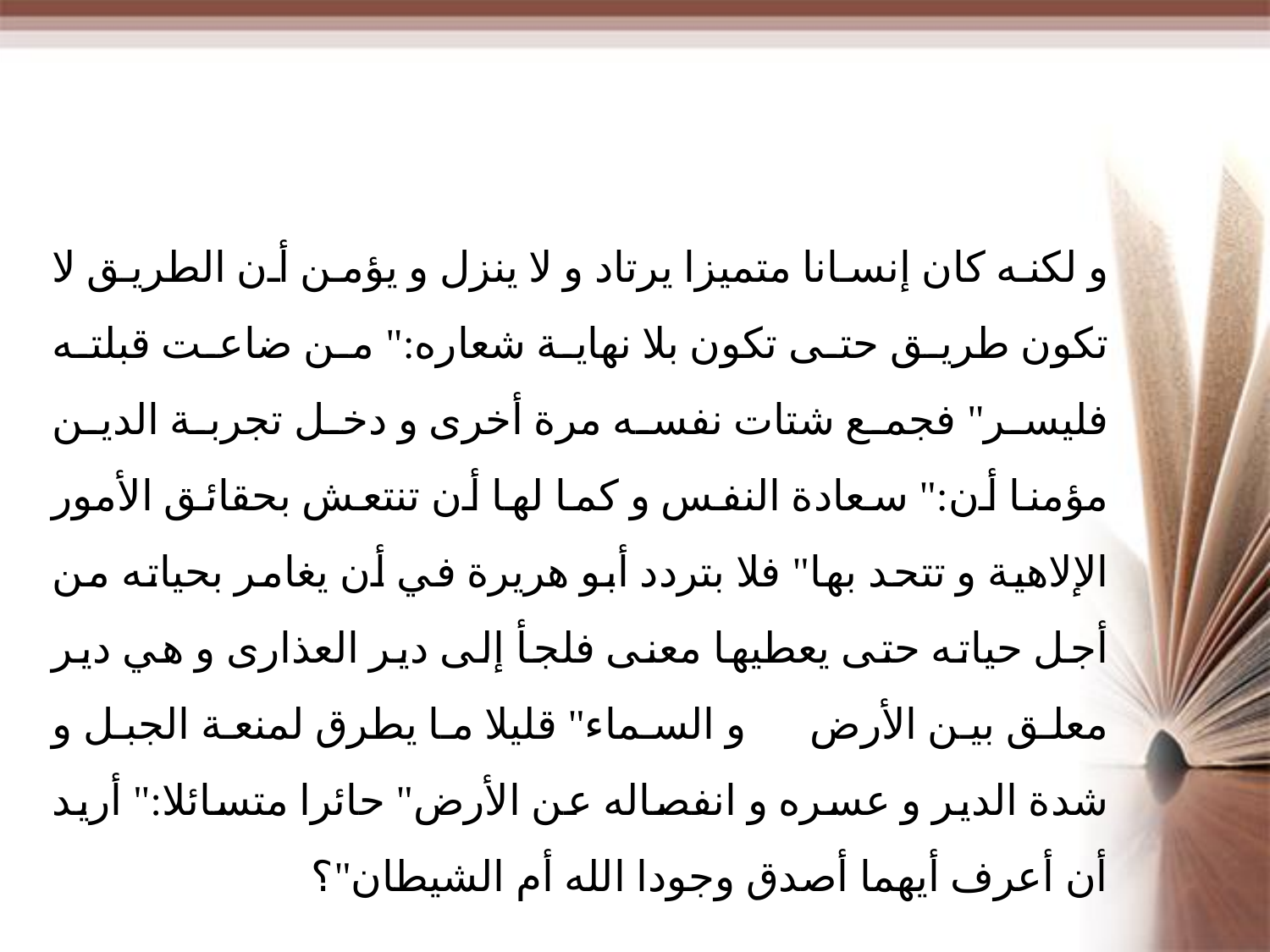

و لكنه كان إنسانا متميزا يرتاد و لا ينزل و يؤمن أن الطريق لا تكون طريق حتى تكون بلا نهاية شعاره:" من ضاعت قبلته فليسر" فجمع شتات نفسه مرة أخرى و دخل تجربة الدين مؤمنا أن:" سعادة النفس و كما لها أن تنتعش بحقائق الأمور الإلاهية و تتحد بها" فلا بتردد أبو هريرة في أن يغامر بحياته من أجل حياته حتى يعطيها معنى فلجأ إلى دير العذارى و هي دير معلق بين الأرض      و السماء" قليلا ما يطرق لمنعة الجبل و شدة الدير و عسره و انفصاله عن الأرض" حائرا متسائلا:" أريد أن أعرف أيهما أصدق وجودا الله أم الشيطان"؟